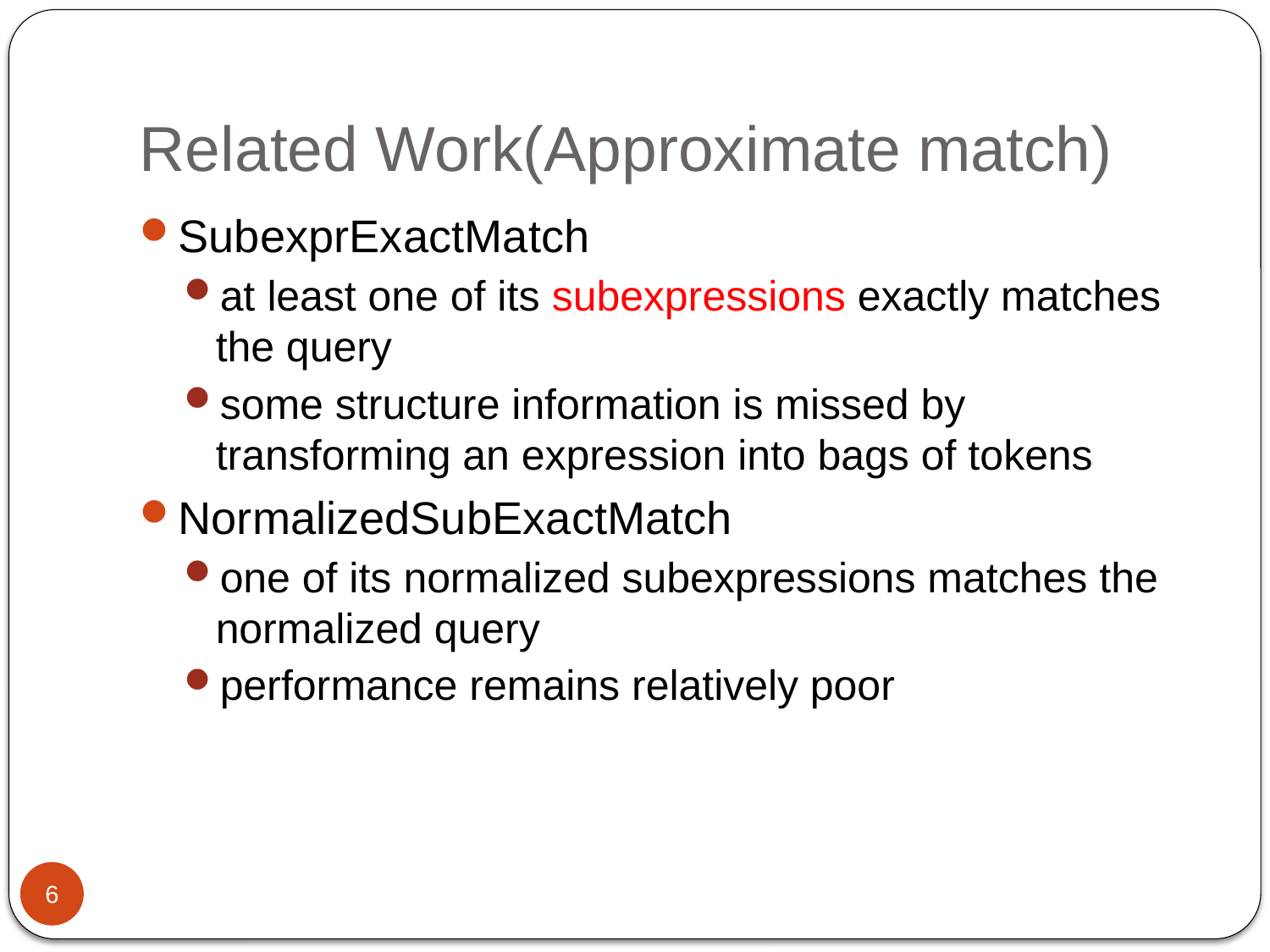

# Related Work(Approximate match)
SubexprExactMatch
at least one of its subexpressions exactly matches the query
some structure information is missed by transforming an expression into bags of tokens
NormalizedSubExactMatch
one of its normalized subexpressions matches the normalized query
performance remains relatively poor
6